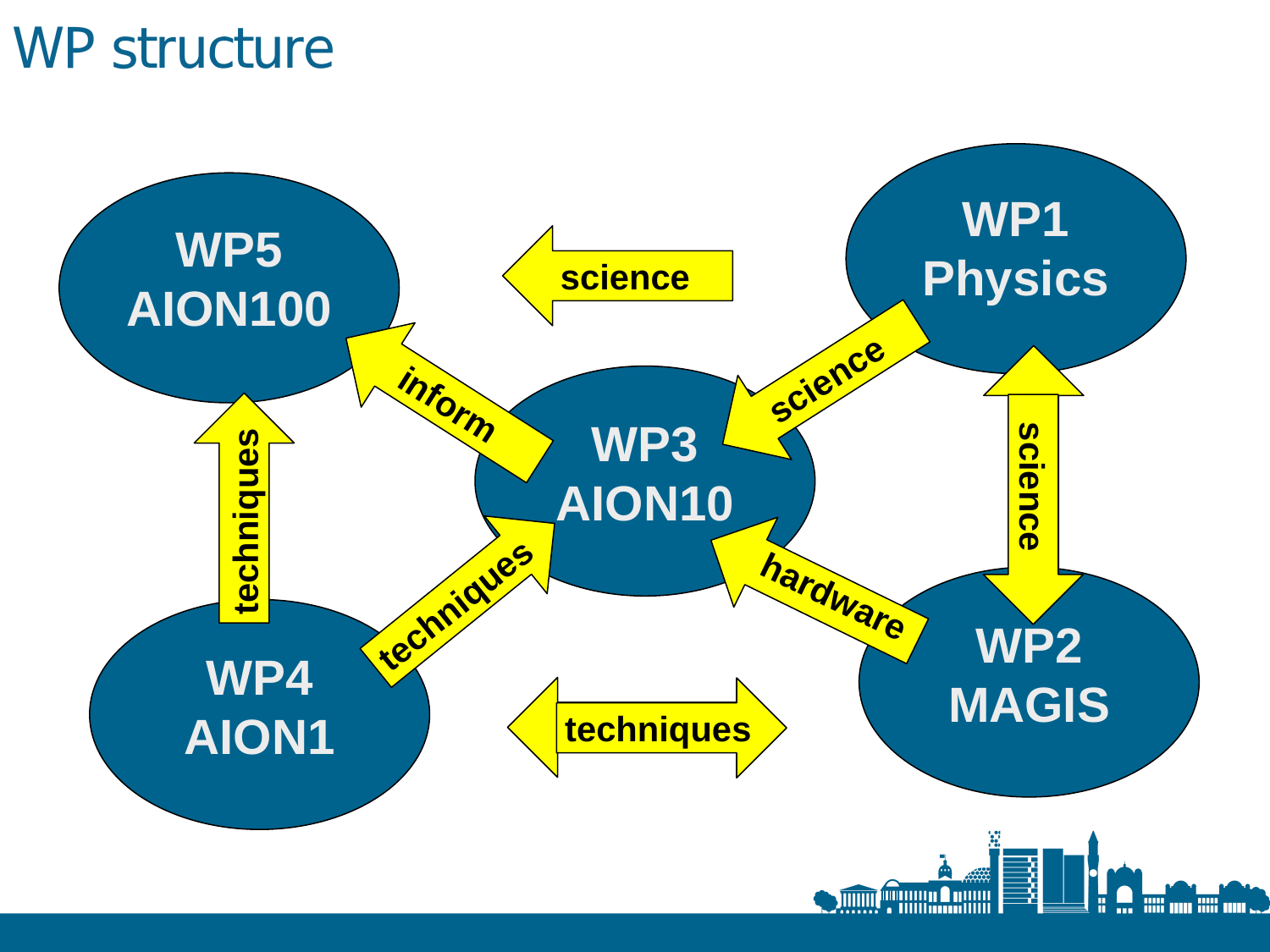

# WP structure

WP1
Physics

WP5
AION100

  science

  science

   inform
WP3
AION10

techniques

  science

techniques

WP2
MAGIS

hardware

WP4
AION1

techniques